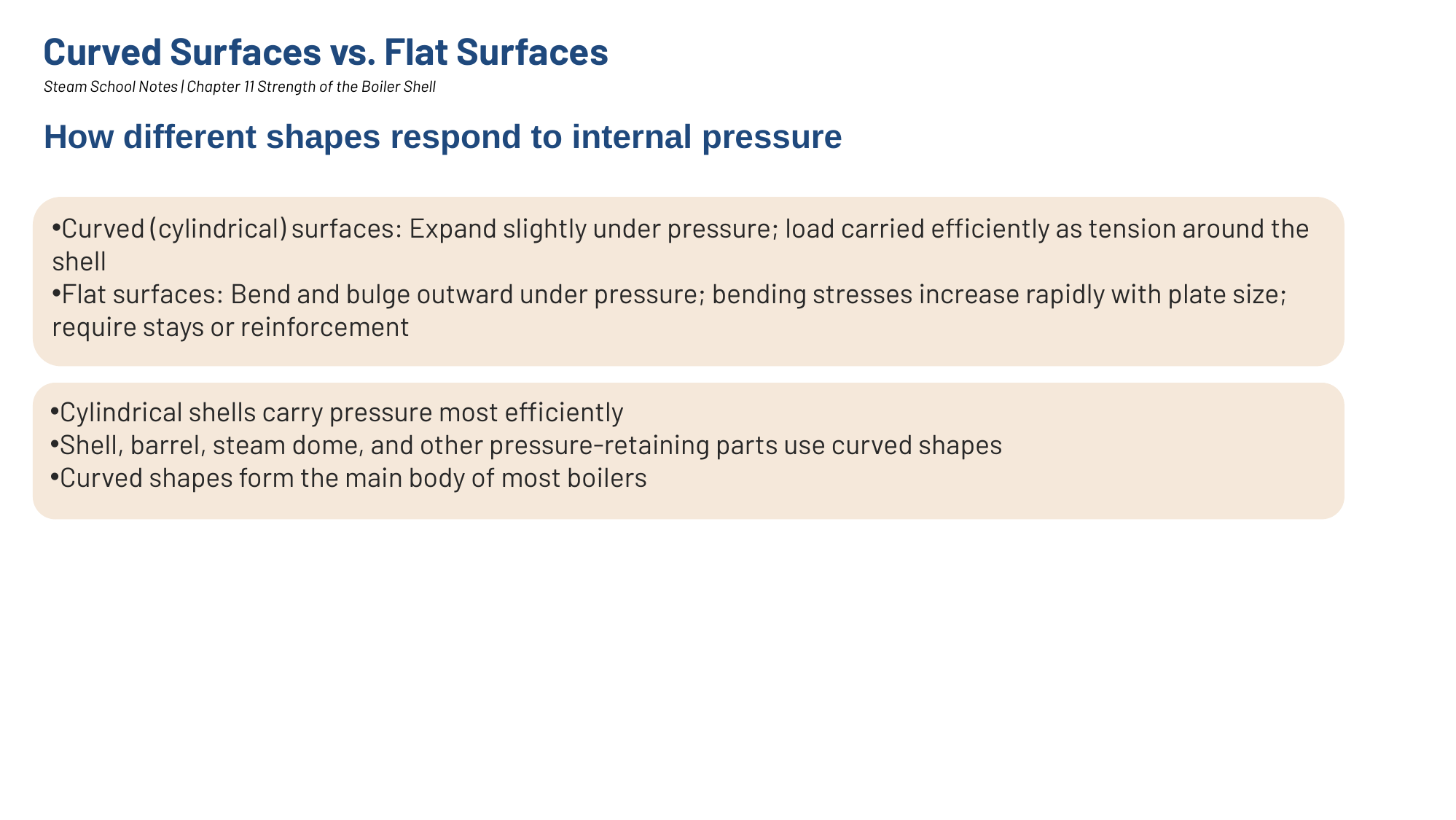

Curved Surfaces vs. Flat Surfaces
Steam School Notes | Chapter 11 Strength of the Boiler Shell
How different shapes respond to internal pressure
Curved (cylindrical) surfaces: Expand slightly under pressure; load carried efficiently as tension around the shell
Flat surfaces: Bend and bulge outward under pressure; bending stresses increase rapidly with plate size; require stays or reinforcement
Cylindrical shells carry pressure most efficiently
Shell, barrel, steam dome, and other pressure-retaining parts use curved shapes
Curved shapes form the main body of most boilers